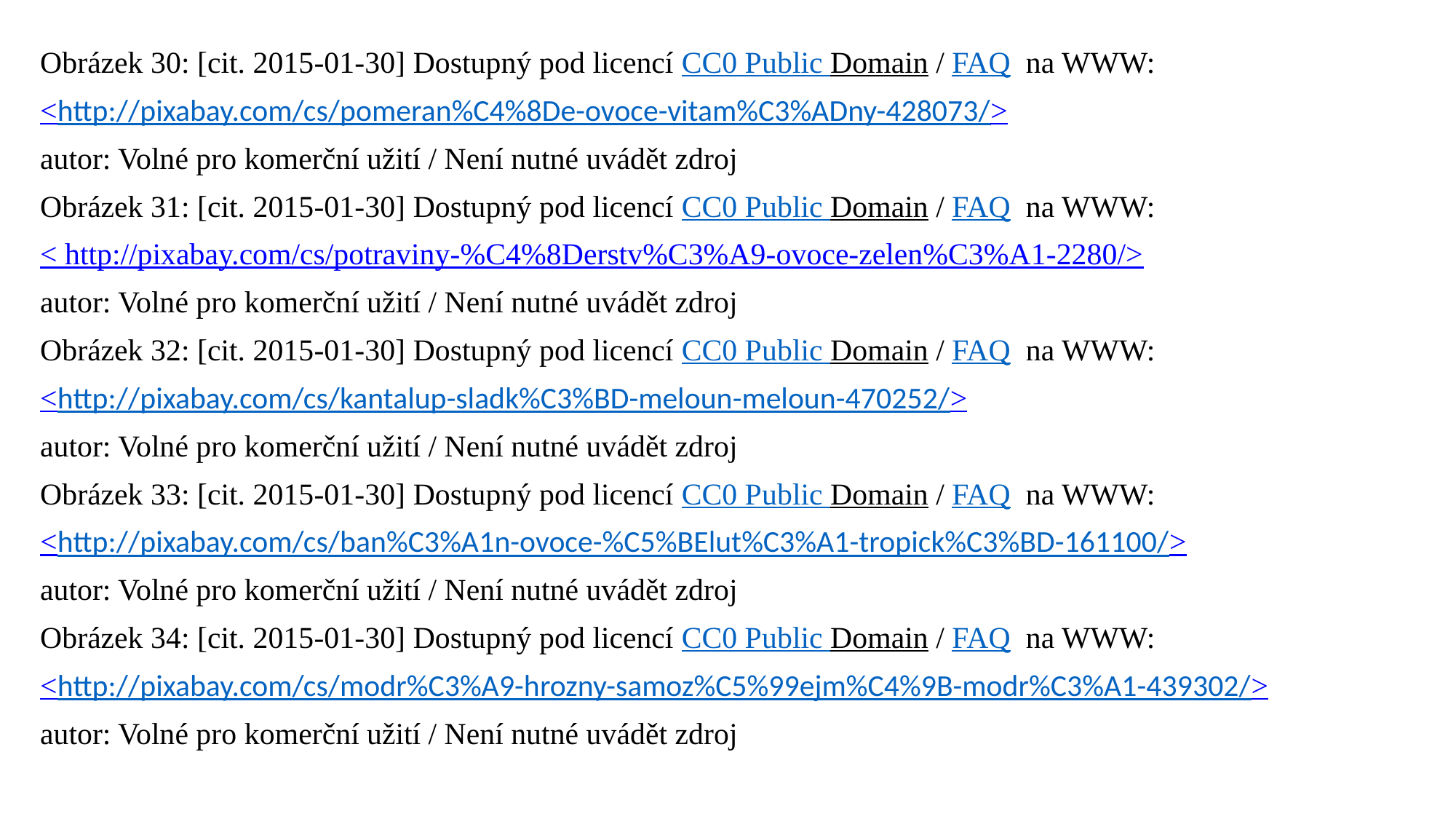

Obrázek 30: [cit. 2015-01-30] Dostupný pod licencí CC0 Public Domain / FAQ  na WWW:
<http://pixabay.com/cs/pomeran%C4%8De-ovoce-vitam%C3%ADny-428073/>
autor: Volné pro komerční užití / Není nutné uvádět zdroj
Obrázek 31: [cit. 2015-01-30] Dostupný pod licencí CC0 Public Domain / FAQ  na WWW:
< http://pixabay.com/cs/potraviny-%C4%8Derstv%C3%A9-ovoce-zelen%C3%A1-2280/>
autor: Volné pro komerční užití / Není nutné uvádět zdroj
Obrázek 32: [cit. 2015-01-30] Dostupný pod licencí CC0 Public Domain / FAQ  na WWW:
<http://pixabay.com/cs/kantalup-sladk%C3%BD-meloun-meloun-470252/>
autor: Volné pro komerční užití / Není nutné uvádět zdroj
Obrázek 33: [cit. 2015-01-30] Dostupný pod licencí CC0 Public Domain / FAQ  na WWW:
<http://pixabay.com/cs/ban%C3%A1n-ovoce-%C5%BElut%C3%A1-tropick%C3%BD-161100/>
autor: Volné pro komerční užití / Není nutné uvádět zdroj
Obrázek 34: [cit. 2015-01-30] Dostupný pod licencí CC0 Public Domain / FAQ  na WWW:
<http://pixabay.com/cs/modr%C3%A9-hrozny-samoz%C5%99ejm%C4%9B-modr%C3%A1-439302/>
autor: Volné pro komerční užití / Není nutné uvádět zdroj